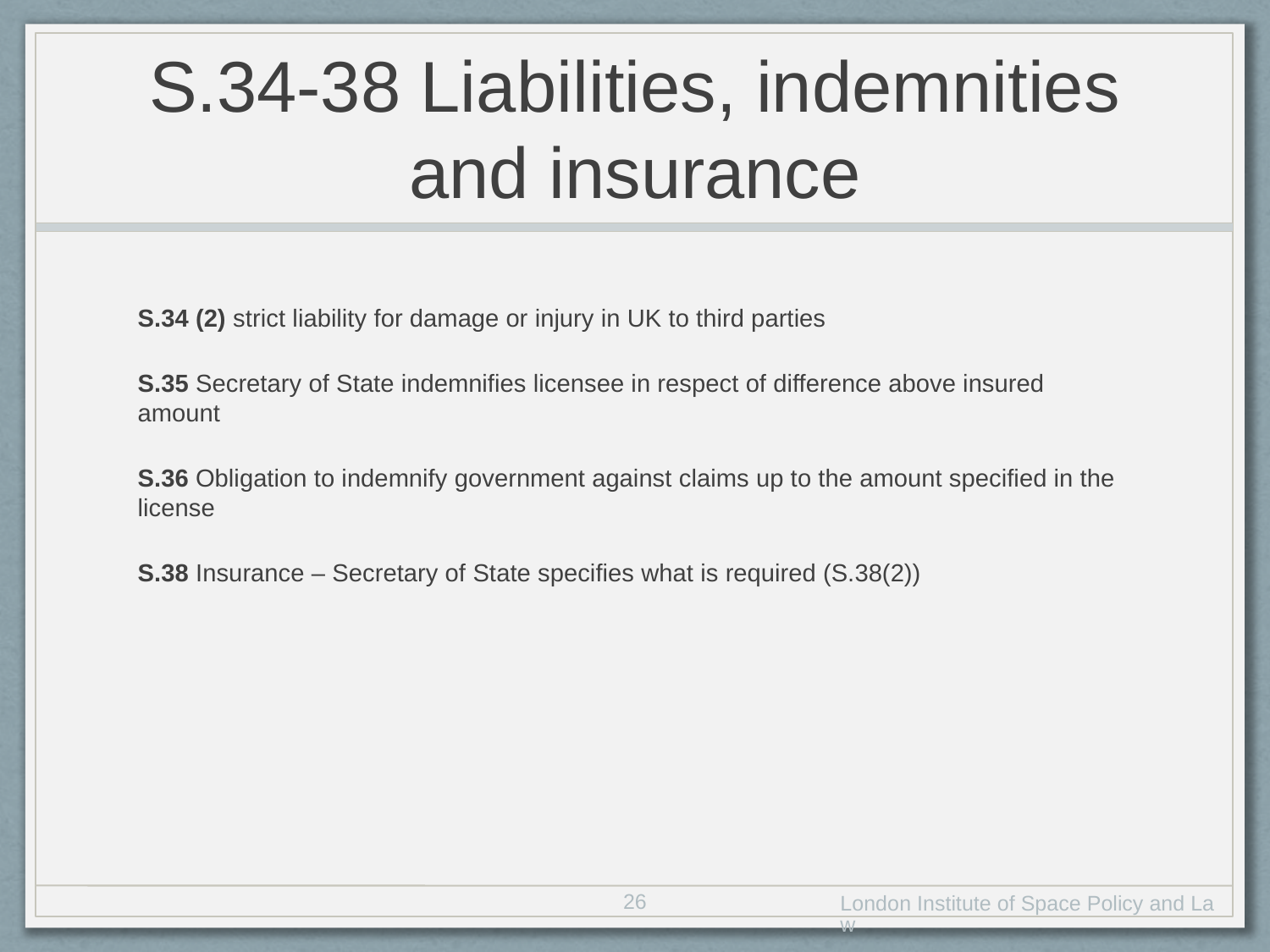

# S.34-38 Liabilities, indemnities and insurance
S.34 (2) strict liability for damage or injury in UK to third parties
S.35 Secretary of State indemnifies licensee in respect of difference above insured amount
S.36 Obligation to indemnify government against claims up to the amount specified in the license
S.38 Insurance – Secretary of State specifies what is required (S.38(2))

26
London Institute of Space Policy and Law